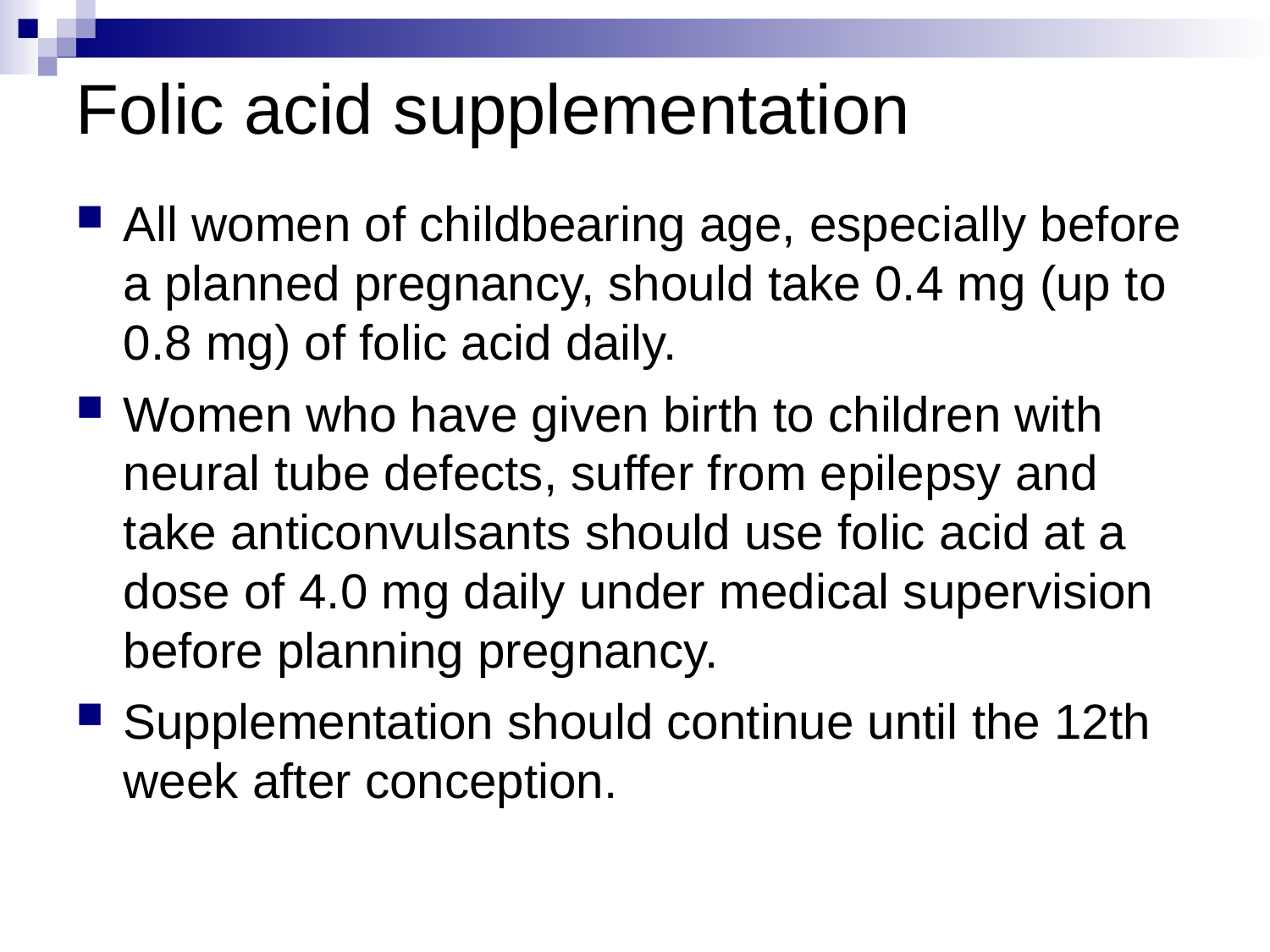

Folic acid supplementation
All women of childbearing age, especially before a planned pregnancy, should take 0.4 mg (up to 0.8 mg) of folic acid daily.
Women who have given birth to children with neural tube defects, suffer from epilepsy and take anticonvulsants should use folic acid at a dose of 4.0 mg daily under medical supervision before planning pregnancy.
Supplementation should continue until the 12th week after conception.